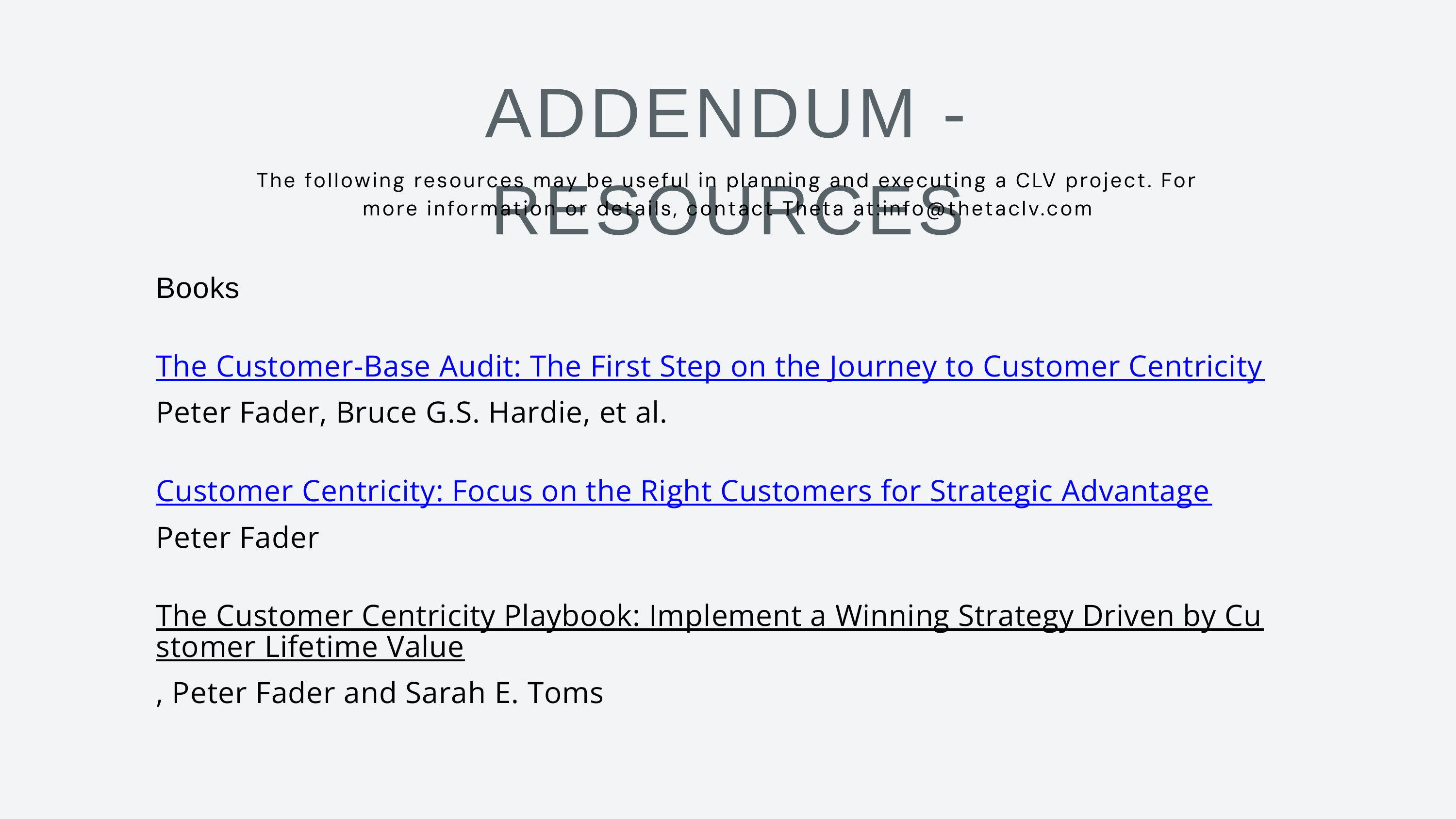

ADDENDUM - RESOURCES
The following resources may be useful in planning and executing a CLV project. For more information or details, contact Theta at:info@thetaclv.com
Books

The Customer-Base Audit: The First Step on the Journey to Customer Centricity
Peter Fader, Bruce G.S. Hardie, et al.

Customer Centricity: Focus on the Right Customers for Strategic Advantage
Peter Fader

The Customer Centricity Playbook: Implement a Winning Strategy Driven by Customer Lifetime Value, Peter Fader and Sarah E. Toms